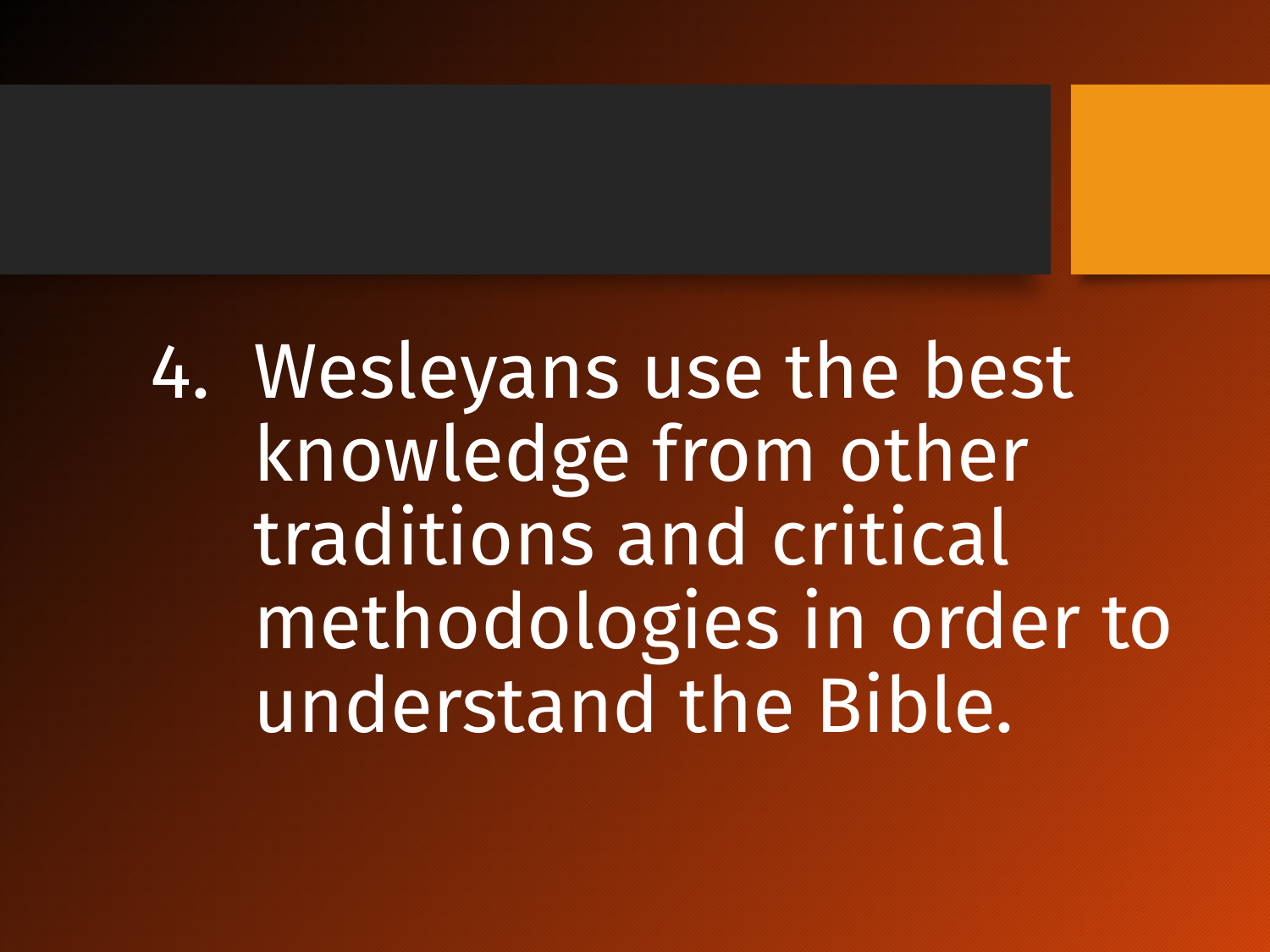

#
Wesleyans use the best knowledge from other traditions and critical methodologies in order to understand the Bible.